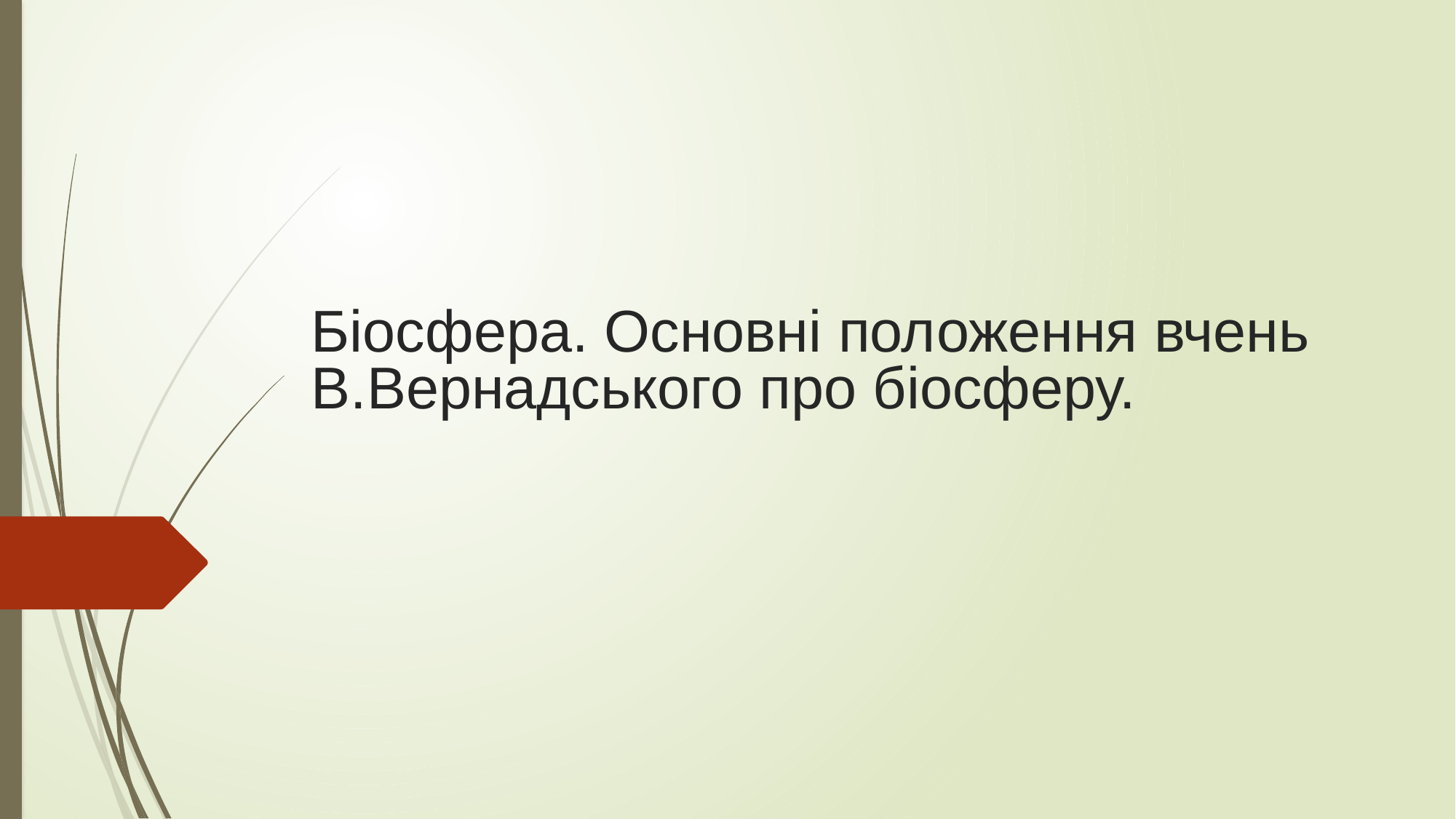

# Біосфера. Основні положення вчень В.Вернадського про біосферу.